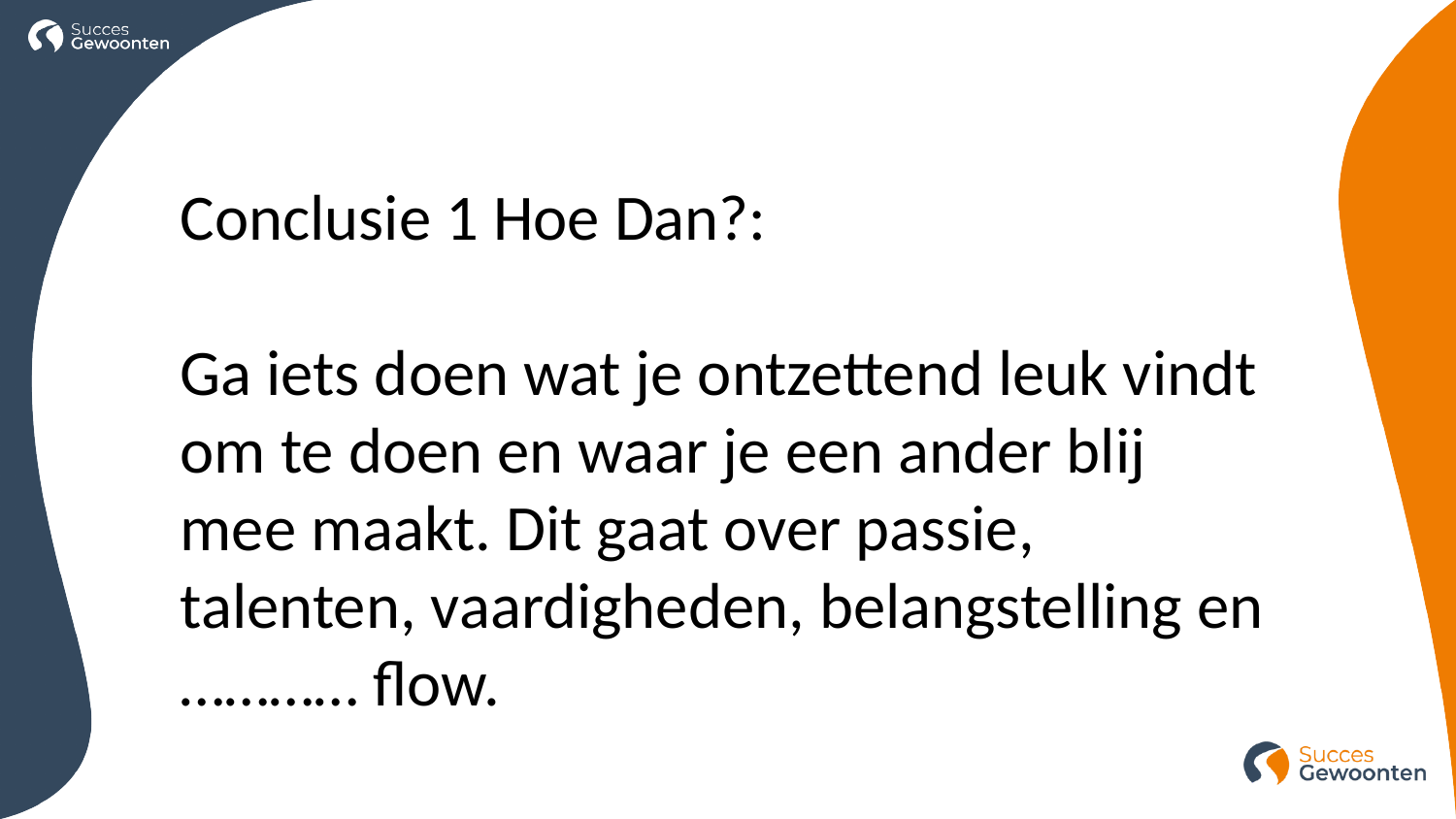

Conclusie 1 Hoe Dan?:

Ga iets doen wat je ontzettend leuk vindt om te doen en waar je een ander blij mee maakt. Dit gaat over passie, talenten, vaardigheden, belangstelling en ………… flow.